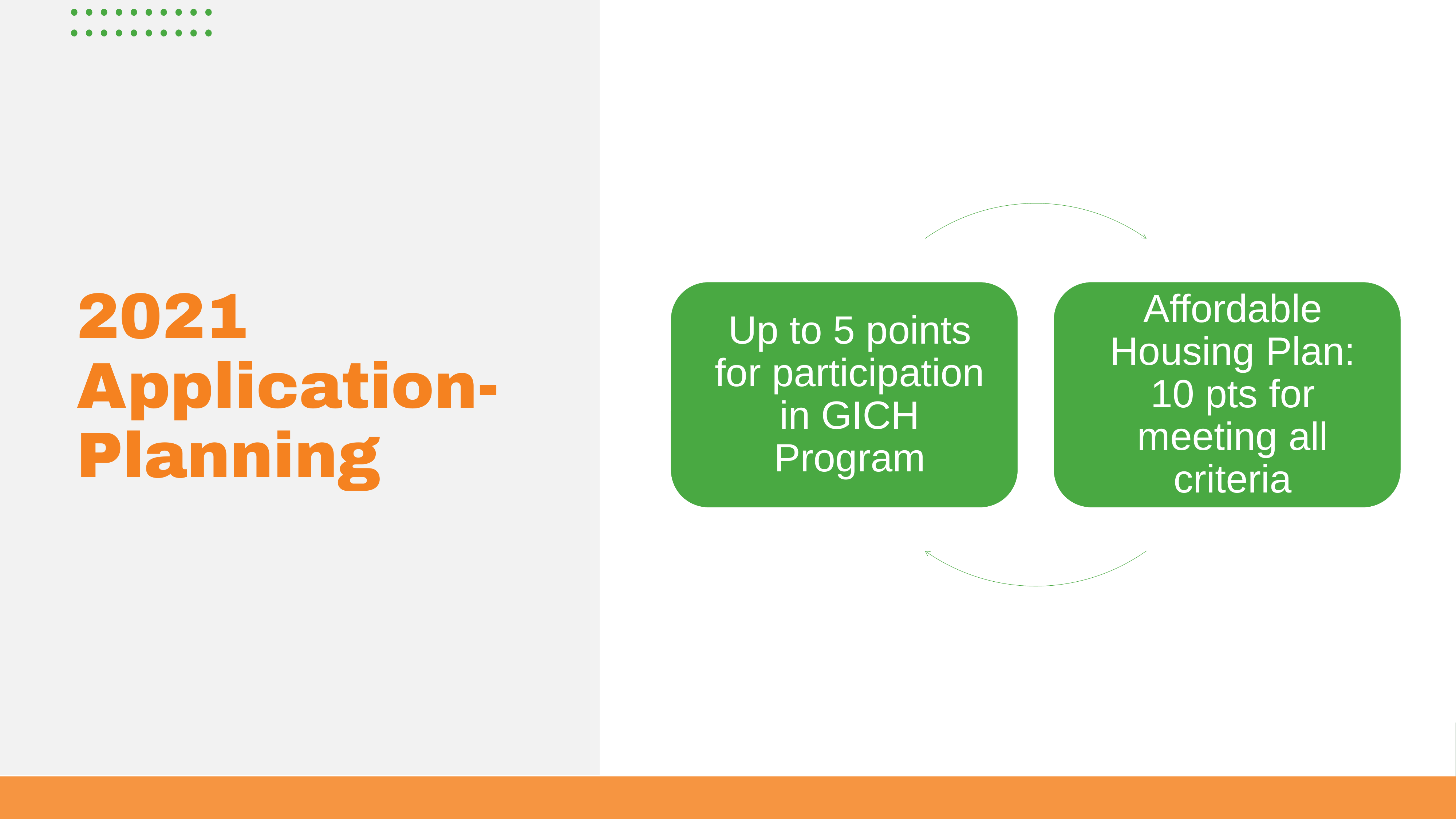

Up to 5 points for participation in GICH Program
Affordable Housing Plan: 10 pts for meeting all criteria
# 2021 Application- Planning